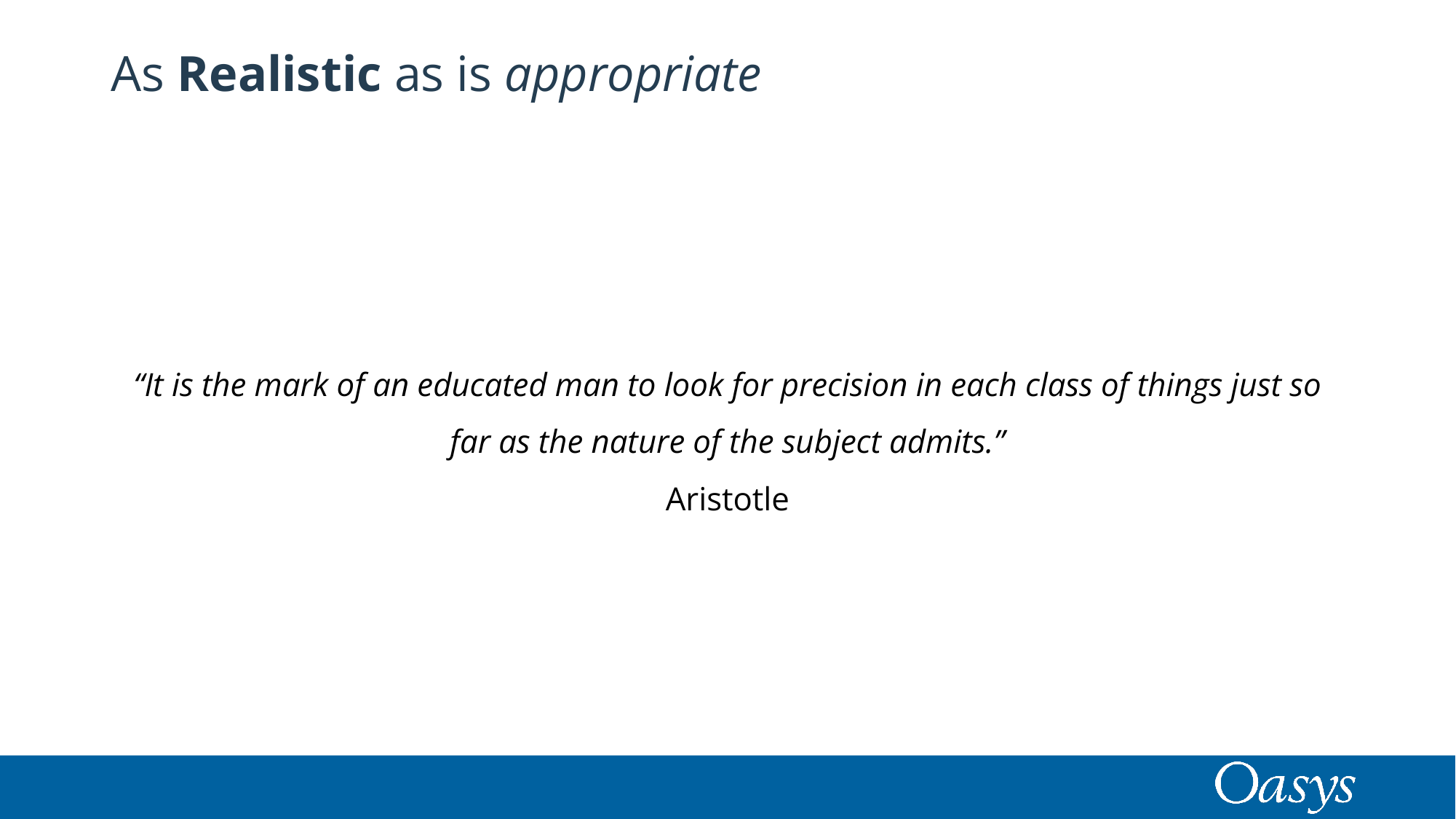

# As Realistic as is appropriate
“It is the mark of an educated man to look for precision in each class of things just so far as the nature of the subject admits.”
Aristotle